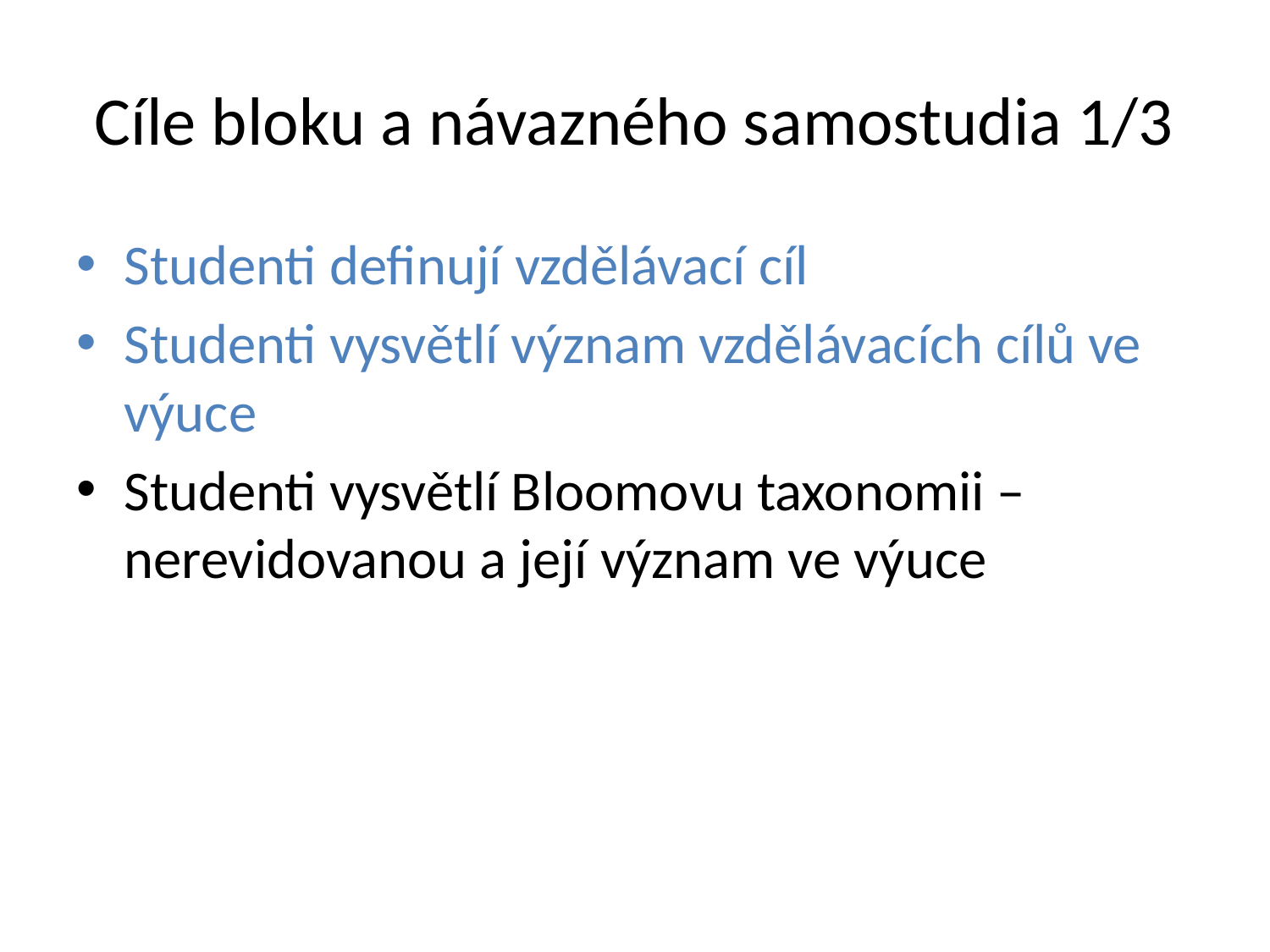

# Cíle bloku a návazného samostudia 1/3
Studenti definují vzdělávací cíl
Studenti vysvětlí význam vzdělávacích cílů ve výuce
Studenti vysvětlí Bloomovu taxonomii –nerevidovanou a její význam ve výuce